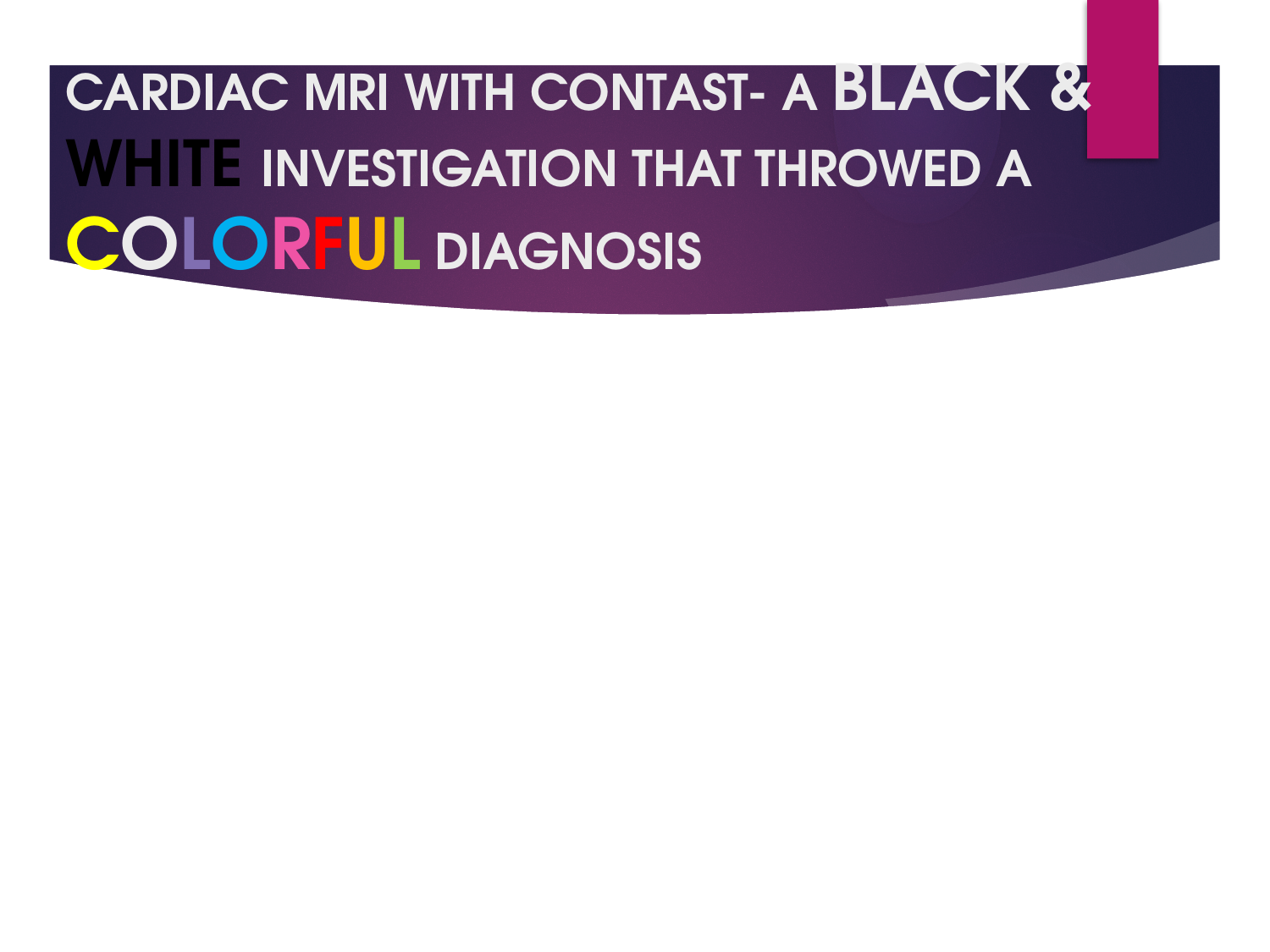

# CARDIAC MRI WITH CONTAST- A BLACK & WHITE INVESTIGATION THAT THROWED A    COLORFUL DIAGNOSIS